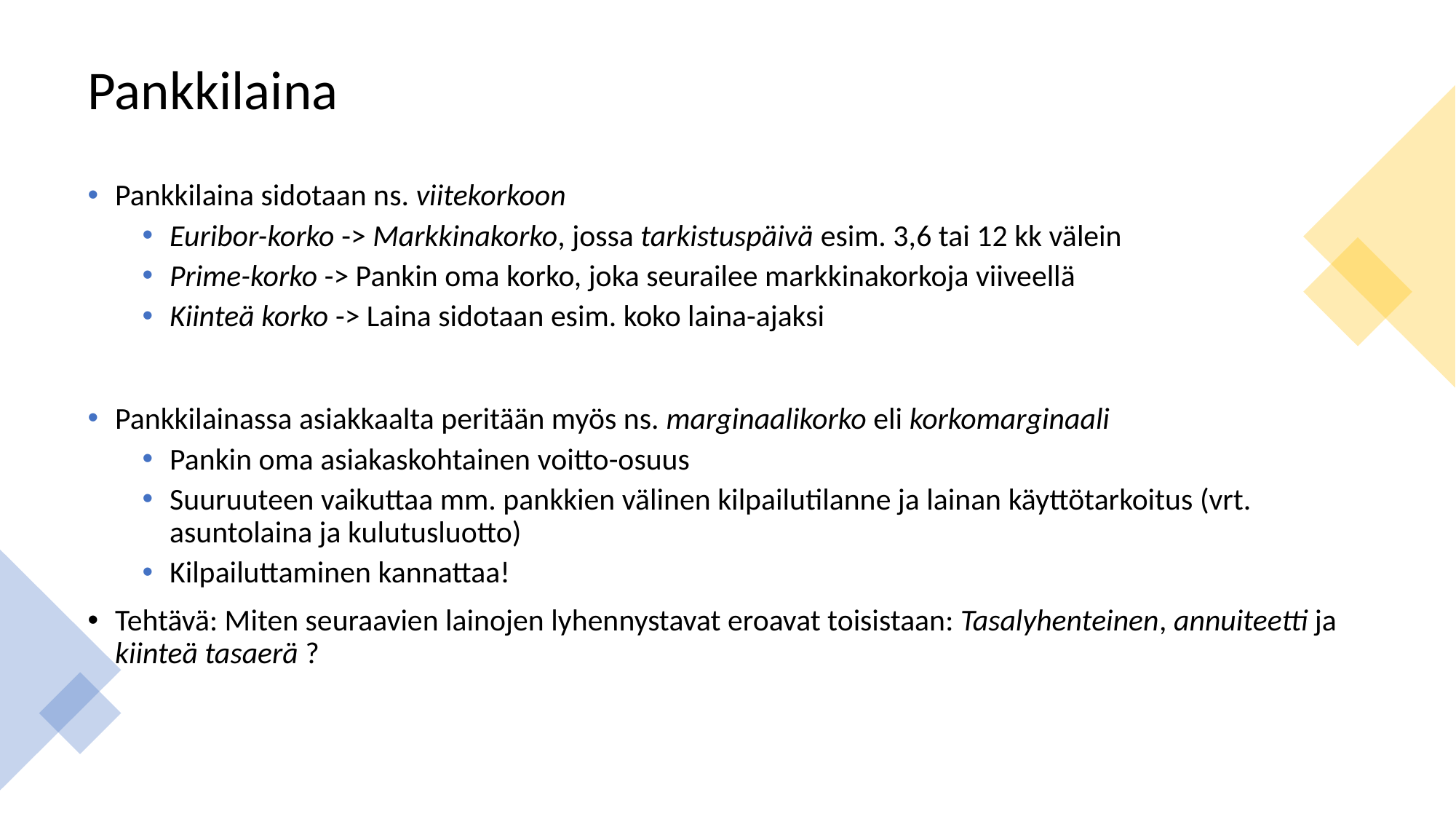

# Pankkilaina

Pankkilaina sidotaan ns. viitekorkoon
Euribor-korko -> Markkinakorko, jossa tarkistuspäivä esim. 3,6 tai 12 kk välein
Prime-korko -> Pankin oma korko, joka seurailee markkinakorkoja viiveellä
Kiinteä korko -> Laina sidotaan esim. koko laina-ajaksi

Pankkilainassa asiakkaalta peritään myös ns. marginaalikorko eli korkomarginaali
Pankin oma asiakaskohtainen voitto-osuus
Suuruuteen vaikuttaa mm. pankkien välinen kilpailutilanne ja lainan käyttötarkoitus (vrt. asuntolaina ja kulutusluotto)
Kilpailuttaminen kannattaa!
Tehtävä: Miten seuraavien lainojen lyhennystavat eroavat toisistaan: Tasalyhenteinen, annuiteetti ja kiinteä tasaerä ?